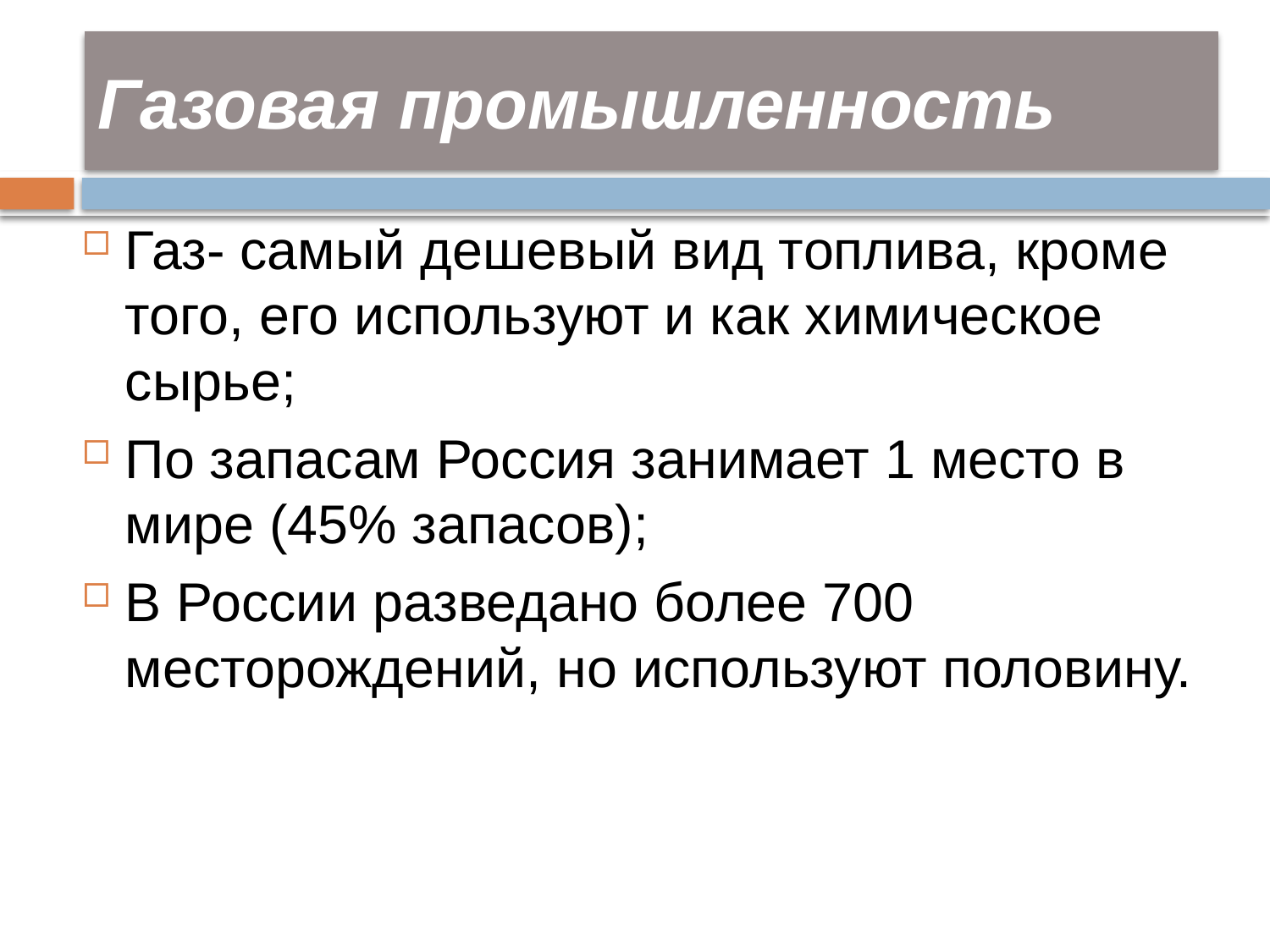

# Газовая промышленность
Газ- самый дешевый вид топлива, кроме того, его используют и как химическое сырье;
По запасам Россия занимает 1 место в мире (45% запасов);
В России разведано более 700 месторождений, но используют половину.